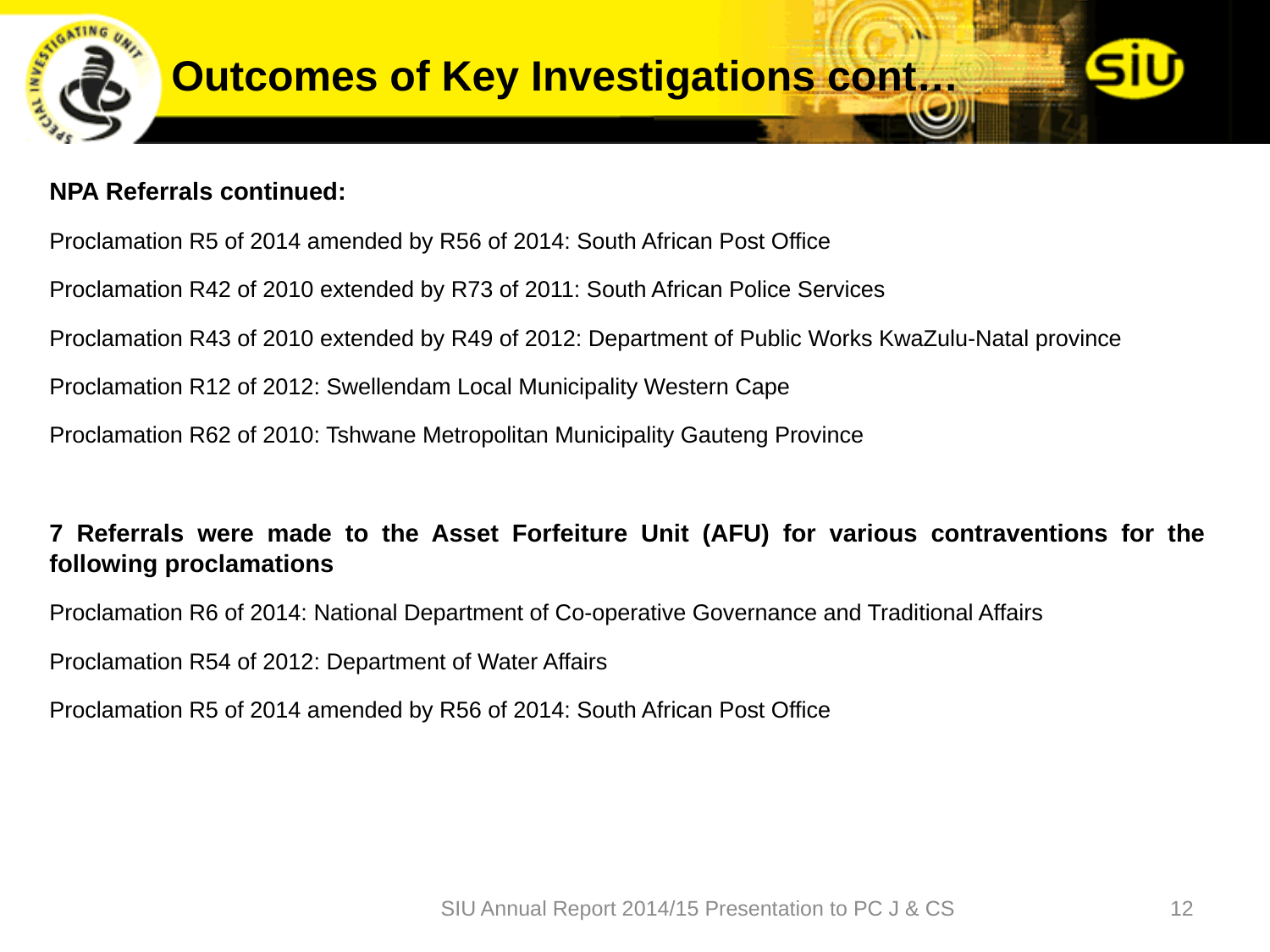

# Outcomes of Key Investigations cont…
NPA Referrals continued:
Proclamation R5 of 2014 amended by R56 of 2014: South African Post Office
Proclamation R42 of 2010 extended by R73 of 2011: South African Police Services
Proclamation R43 of 2010 extended by R49 of 2012: Department of Public Works KwaZulu-Natal province
Proclamation R12 of 2012: Swellendam Local Municipality Western Cape
Proclamation R62 of 2010: Tshwane Metropolitan Municipality Gauteng Province

7 Referrals were made to the Asset Forfeiture Unit (AFU) for various contraventions for the following proclamations
Proclamation R6 of 2014: National Department of Co-operative Governance and Traditional Affairs
Proclamation R54 of 2012: Department of Water Affairs
Proclamation R5 of 2014 amended by R56 of 2014: South African Post Office

SIU Annual Report 2014/15 Presentation to PC J & CS
12